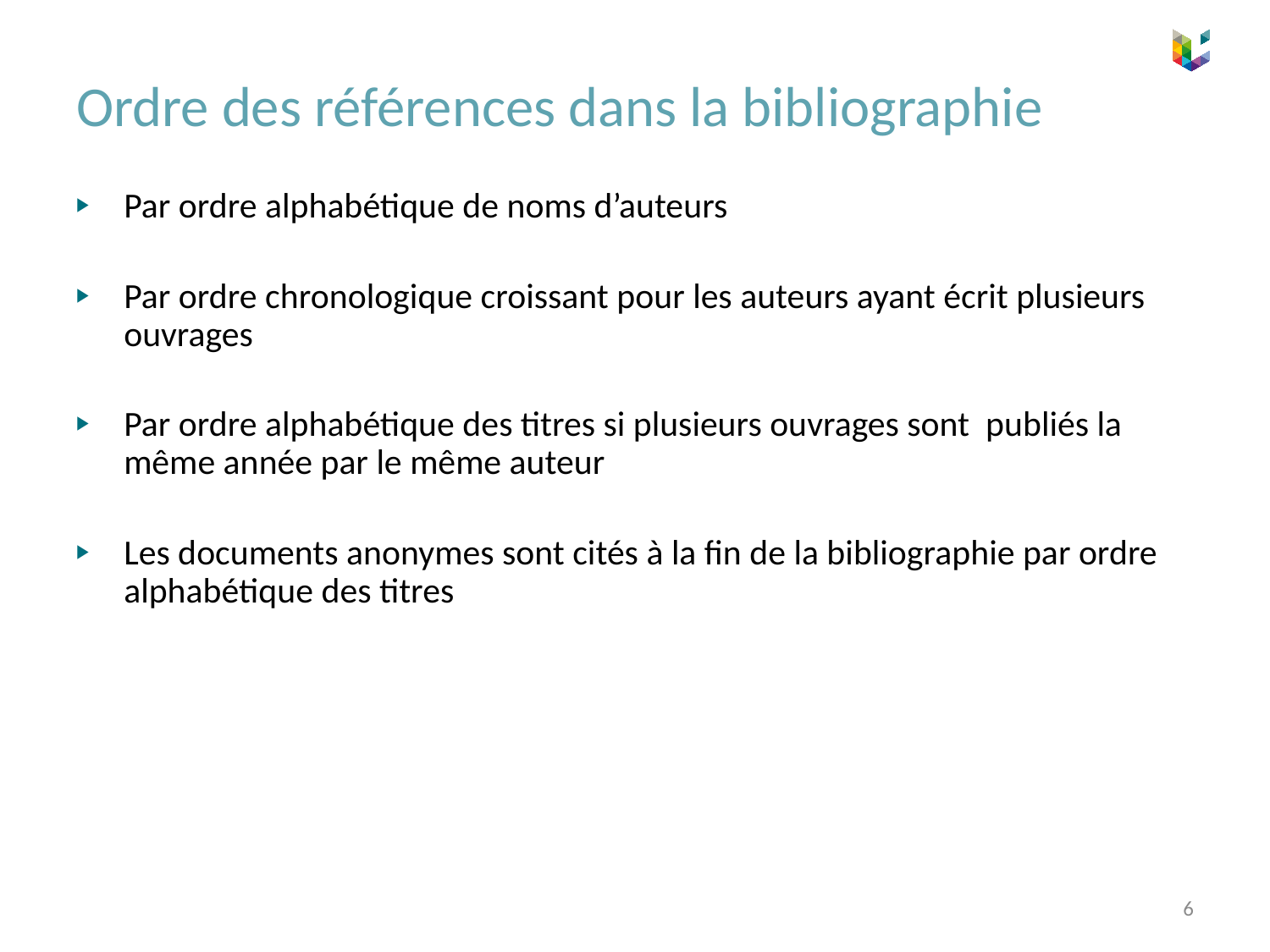

# Ordre des références dans la bibliographie
Par ordre alphabétique de noms d’auteurs

Par ordre chronologique croissant pour les auteurs ayant écrit plusieurs ouvrages

Par ordre alphabétique des titres si plusieurs ouvrages sont  publiés la même année par le même auteur

Les documents anonymes sont cités à la fin de la bibliographie par ordre alphabétique des titres
6